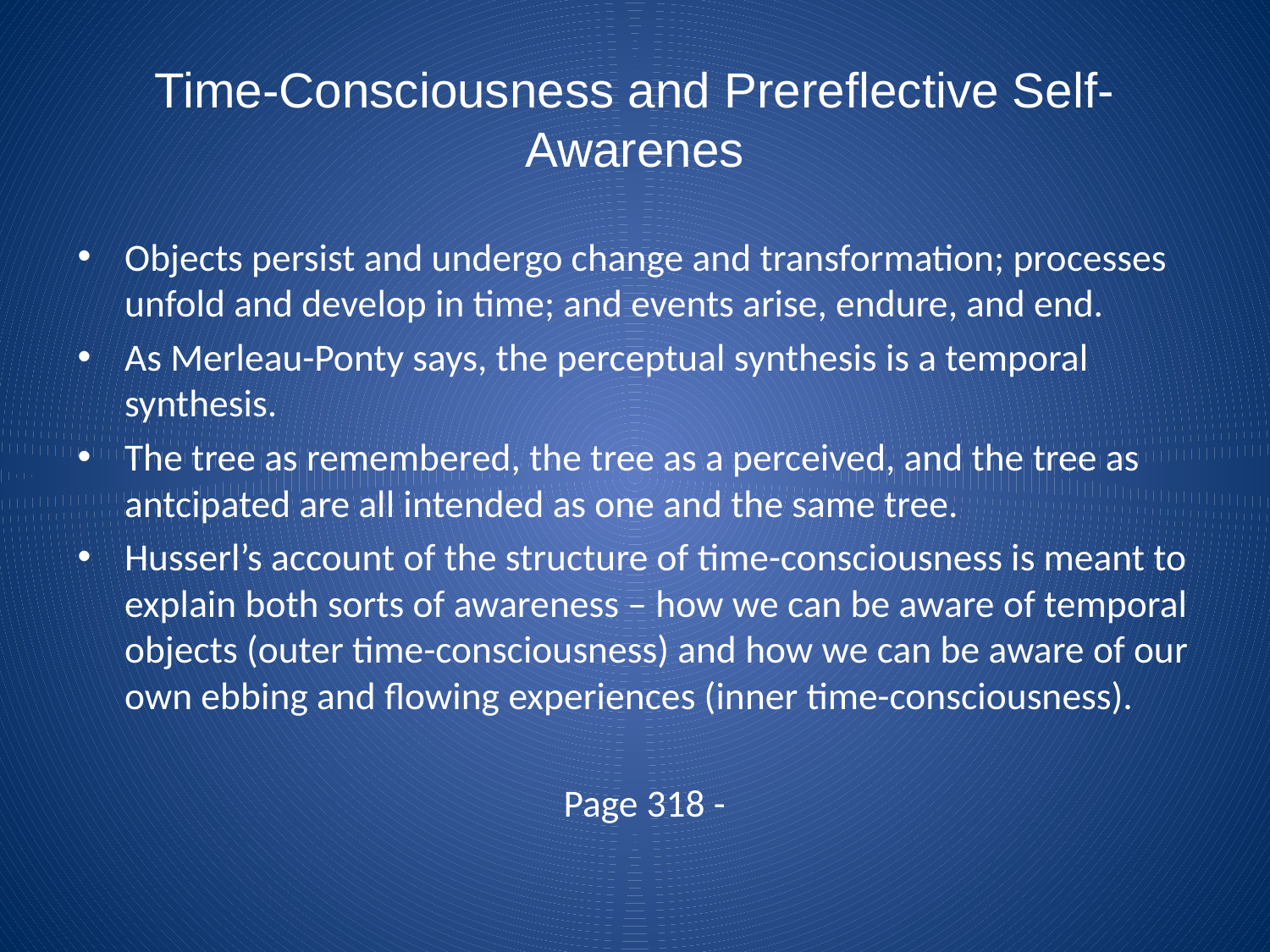

# Time-Consciousness and Prereflective Self-Awarenes
Objects persist and undergo change and transformation; processes unfold and develop in time; and events arise, endure, and end.
As Merleau-Ponty says, the perceptual synthesis is a temporal synthesis.
The tree as remembered, the tree as a perceived, and the tree as antcipated are all intended as one and the same tree.
Husserl’s account of the structure of time-consciousness is meant to explain both sorts of awareness – how we can be aware of temporal objects (outer time-consciousness) and how we can be aware of our own ebbing and flowing experiences (inner time-consciousness).

                                                        Page 318 -